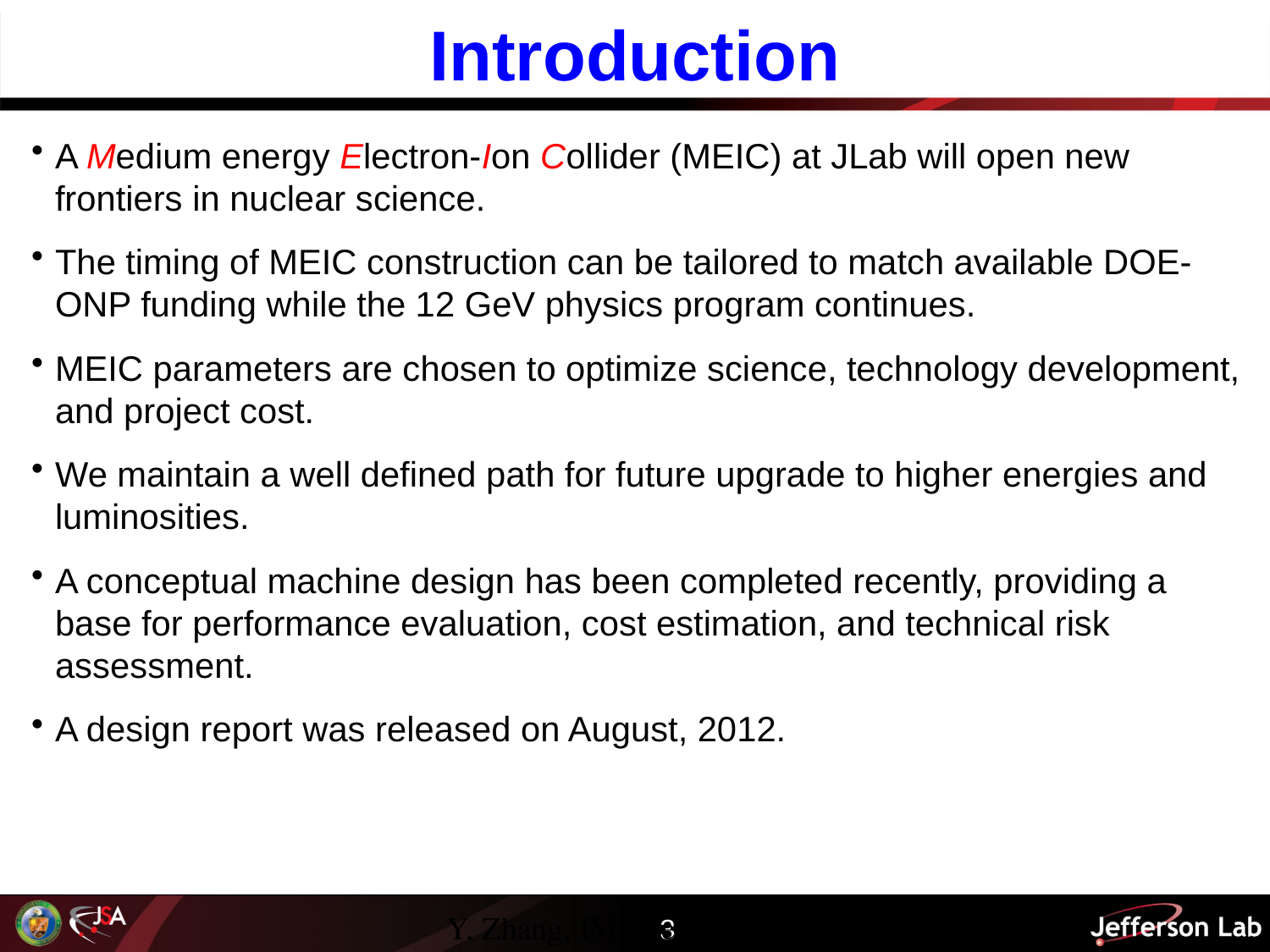

# Introduction
A Medium energy Electron-Ion Collider (MEIC) at JLab will open new frontiers in nuclear science.
The timing of MEIC construction can be tailored to match available DOE-ONP funding while the 12 GeV physics program continues.
MEIC parameters are chosen to optimize science, technology development, and project cost.
We maintain a well defined path for future upgrade to higher energies and luminosities.
A conceptual machine design has been completed recently, providing a base for performance evaluation, cost estimation, and technical risk assessment.
A design report was released on August, 2012.
3
Y. Zhang, IMP Seminar